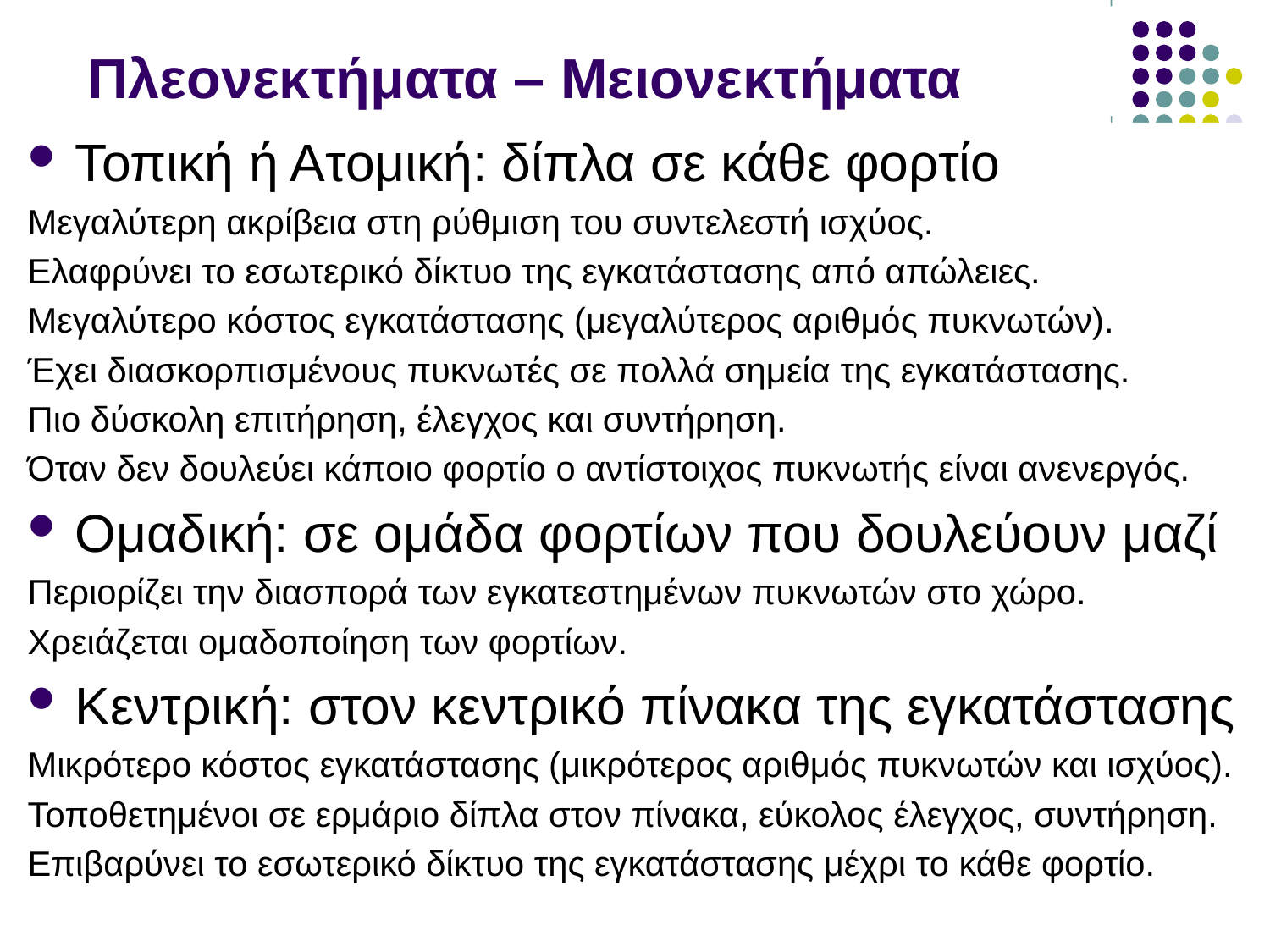

# Πλεονεκτήματα – Μειονεκτήματα
Τοπική ή Ατομική: δίπλα σε κάθε φορτίο
Μεγαλύτερη ακρίβεια στη ρύθμιση του συντελεστή ισχύος.
Ελαφρύνει το εσωτερικό δίκτυο της εγκατάστασης από απώλειες.
Μεγαλύτερο κόστος εγκατάστασης (μεγαλύτερος αριθμός πυκνωτών).
Έχει διασκορπισμένους πυκνωτές σε πολλά σημεία της εγκατάστασης.
Πιο δύσκολη επιτήρηση, έλεγχος και συντήρηση.
Όταν δεν δουλεύει κάποιο φορτίο ο αντίστοιχος πυκνωτής είναι ανενεργός.
Ομαδική: σε ομάδα φορτίων που δουλεύουν μαζί
Περιορίζει την διασπορά των εγκατεστημένων πυκνωτών στο χώρο.
Χρειάζεται ομαδοποίηση των φορτίων.
Κεντρική: στον κεντρικό πίνακα της εγκατάστασης
Μικρότερο κόστος εγκατάστασης (μικρότερος αριθμός πυκνωτών και ισχύος).
Τοποθετημένοι σε ερμάριο δίπλα στον πίνακα, εύκολος έλεγχος, συντήρηση.
Επιβαρύνει το εσωτερικό δίκτυο της εγκατάστασης μέχρι το κάθε φορτίο.
26